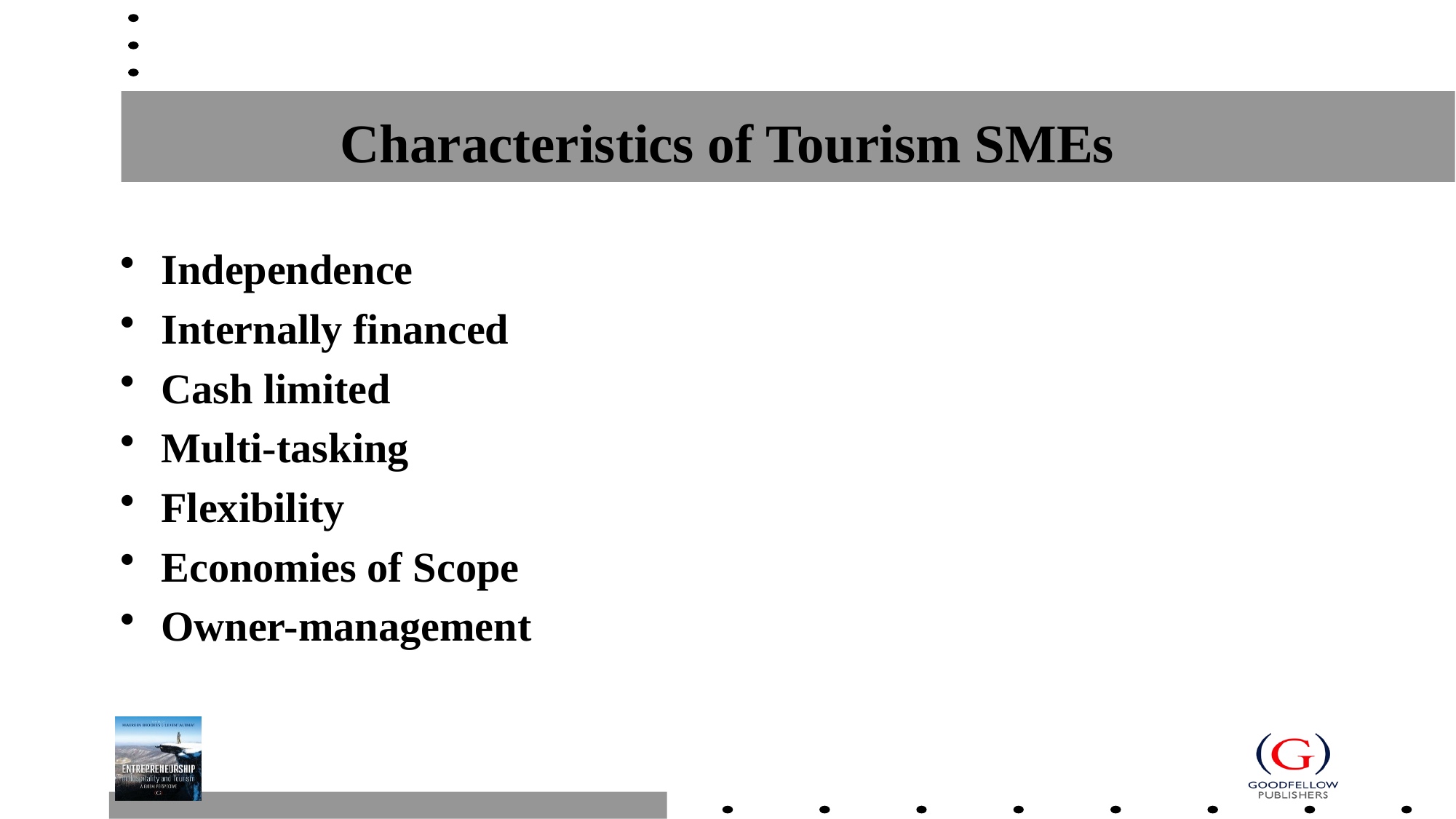

# Characteristics of Tourism SMEs
Independence
Internally financed
Cash limited
Multi-tasking
Flexibility
Economies of Scope
Owner-management